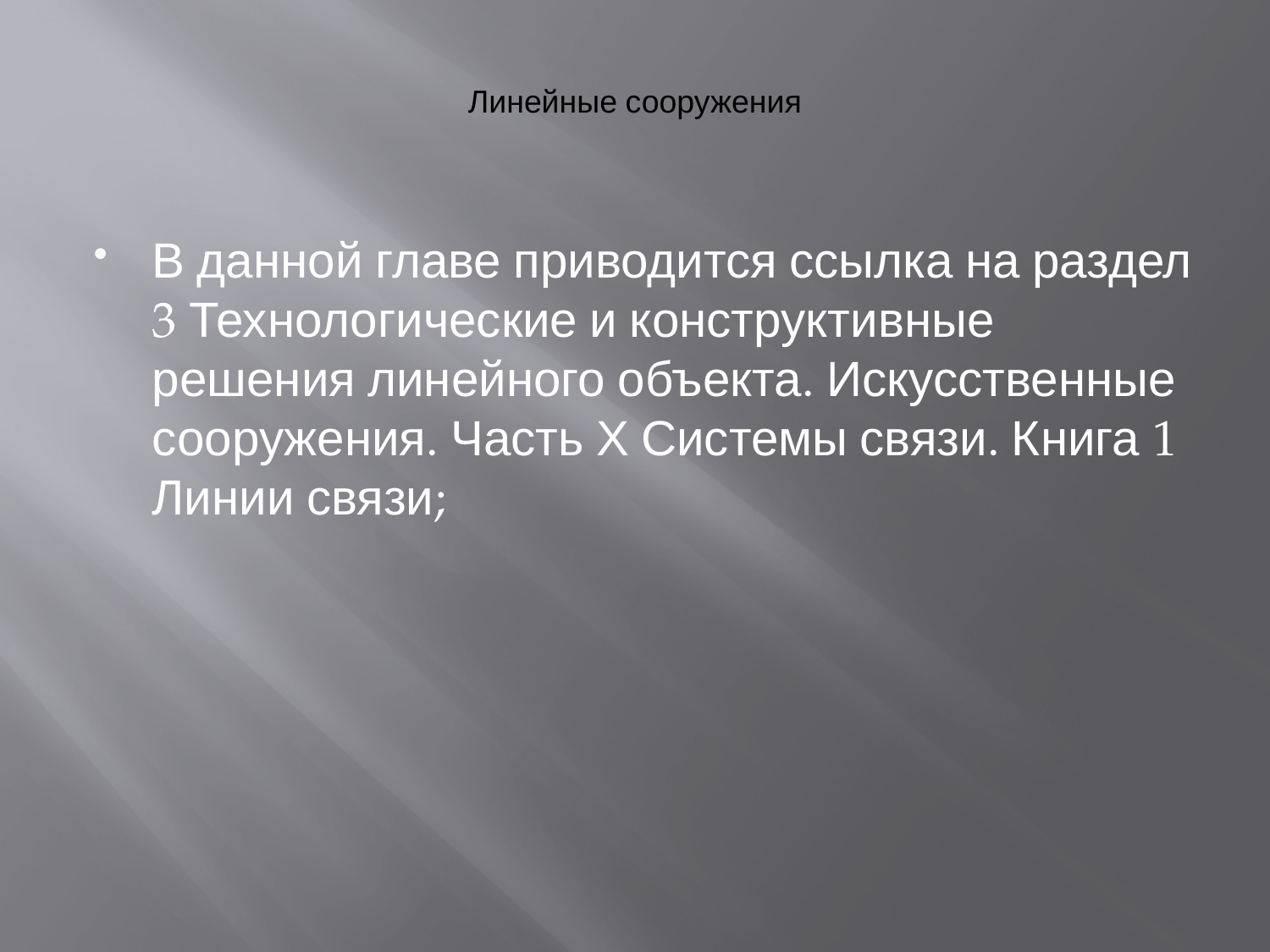

# Линейные сооружения
В данной главе приводится ссылка на раздел 3 Технологические и конструктивные решения линейного объекта. Искусственные сооружения. Часть Х Системы связи. Книга 1 Линии связи;